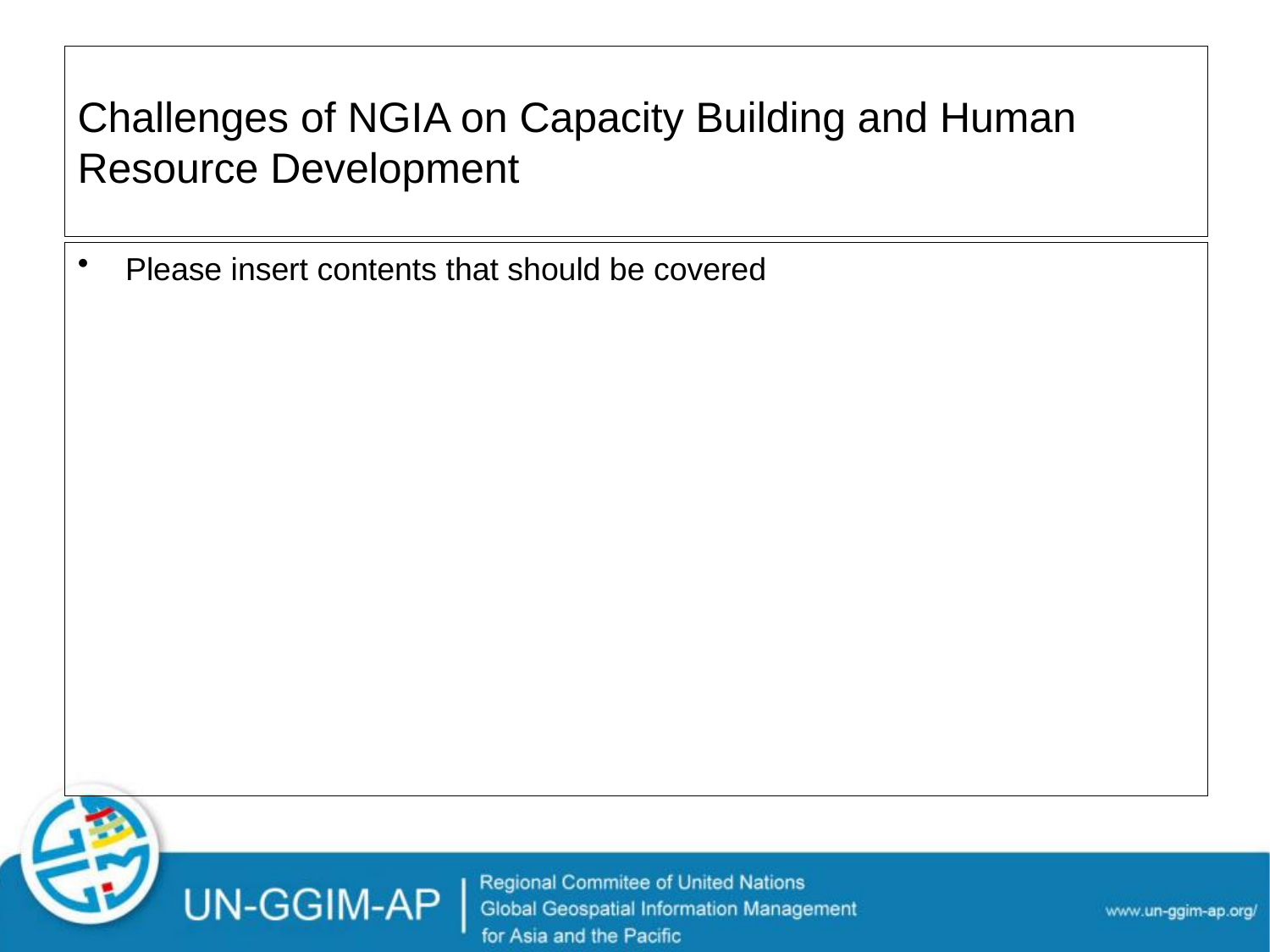

# Challenges of NGIA on Capacity Building and Human Resource Development
Please insert contents that should be covered